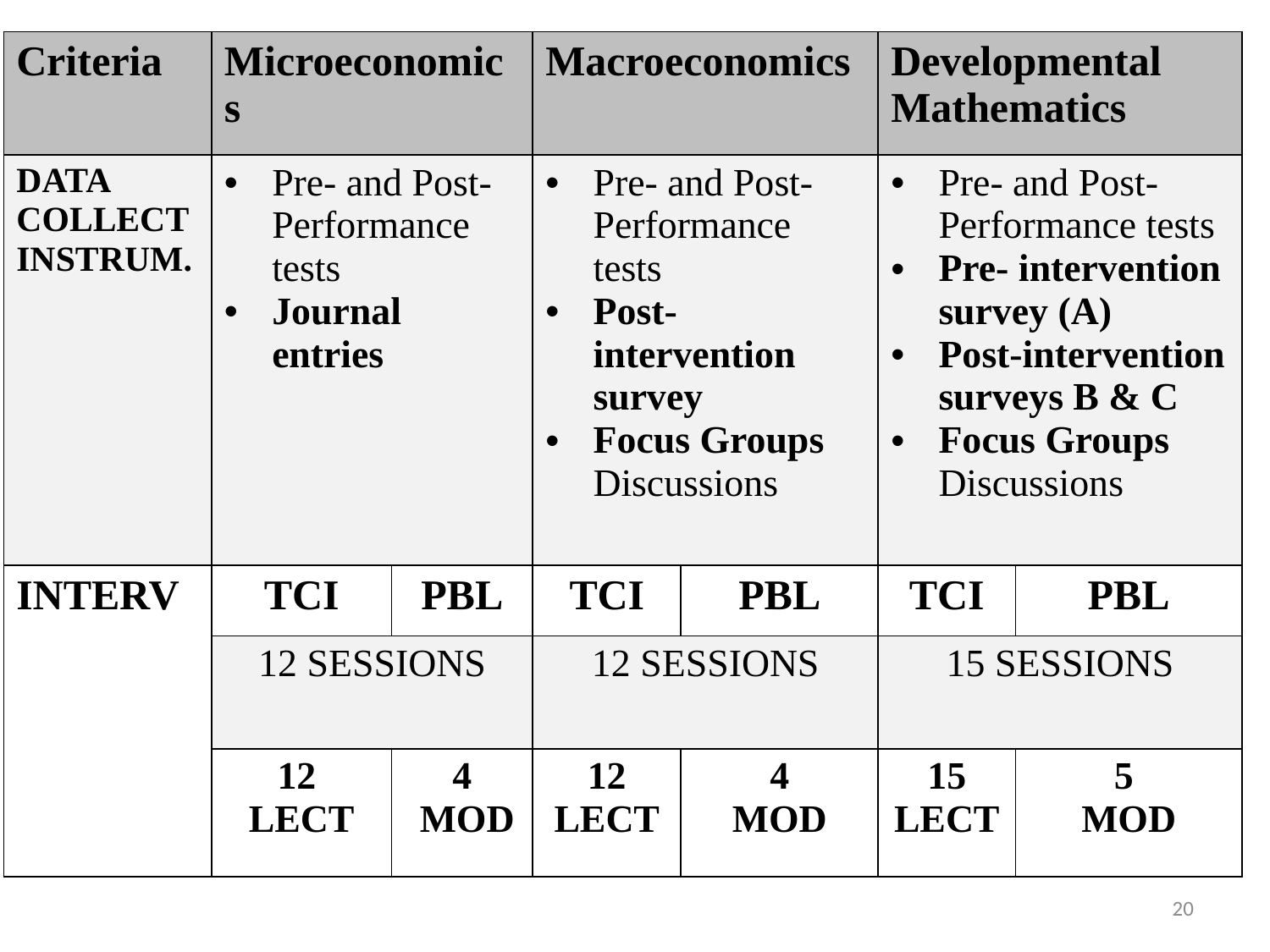

| Criteria | Microeconomics |  | Macroeconomics |  | Developmental Mathematics |  |
| --- | --- | --- | --- | --- | --- | --- |
| DATA COLLECT INSTRUM. | Pre- and Post- Performance tests Journal entries |  | Pre- and Post- Performance tests Post-intervention survey Focus Groups Discussions |  | Pre- and Post- Performance tests Pre- intervention survey (A) Post-intervention surveys B & C Focus Groups Discussions |  |
| INTERV | TCI | PBL | TCI | PBL | TCI | PBL |
|  | 12 SESSIONS |  | 12 SESSIONS |  | 15 SESSIONS |  |
|  | 12 LECT | 4 MOD | 12 LECT | 4 MOD | 15 LECT | 5 MOD |
20